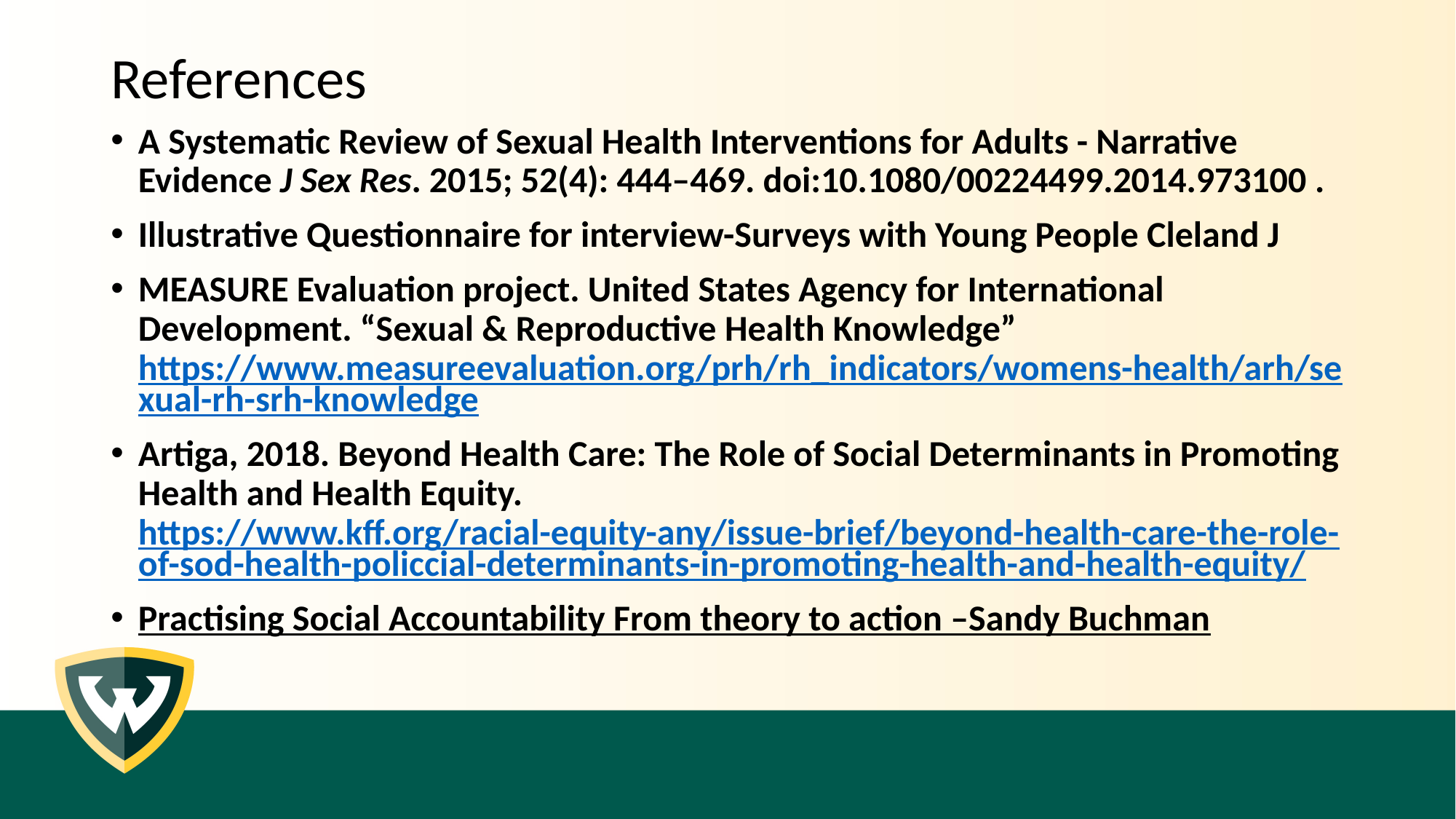

# References
A Systematic Review of Sexual Health Interventions for Adults - Narrative Evidence J Sex Res. 2015; 52(4): 444–469. doi:10.1080/00224499.2014.973100 .
Illustrative Questionnaire for interview-Surveys with Young People Cleland J
MEASURE Evaluation project. United States Agency for International Development. “Sexual & Reproductive Health Knowledge” https://www.measureevaluation.org/prh/rh_indicators/womens-health/arh/sexual-rh-srh-knowledge
Artiga, 2018. Beyond Health Care: The Role of Social Determinants in Promoting Health and Health Equity. https://www.kff.org/racial-equity-any/issue-brief/beyond-health-care-the-role-of-sod-health-policcial-determinants-in-promoting-health-and-health-equity/
Practising Social Accountability From theory to action –Sandy Buchman